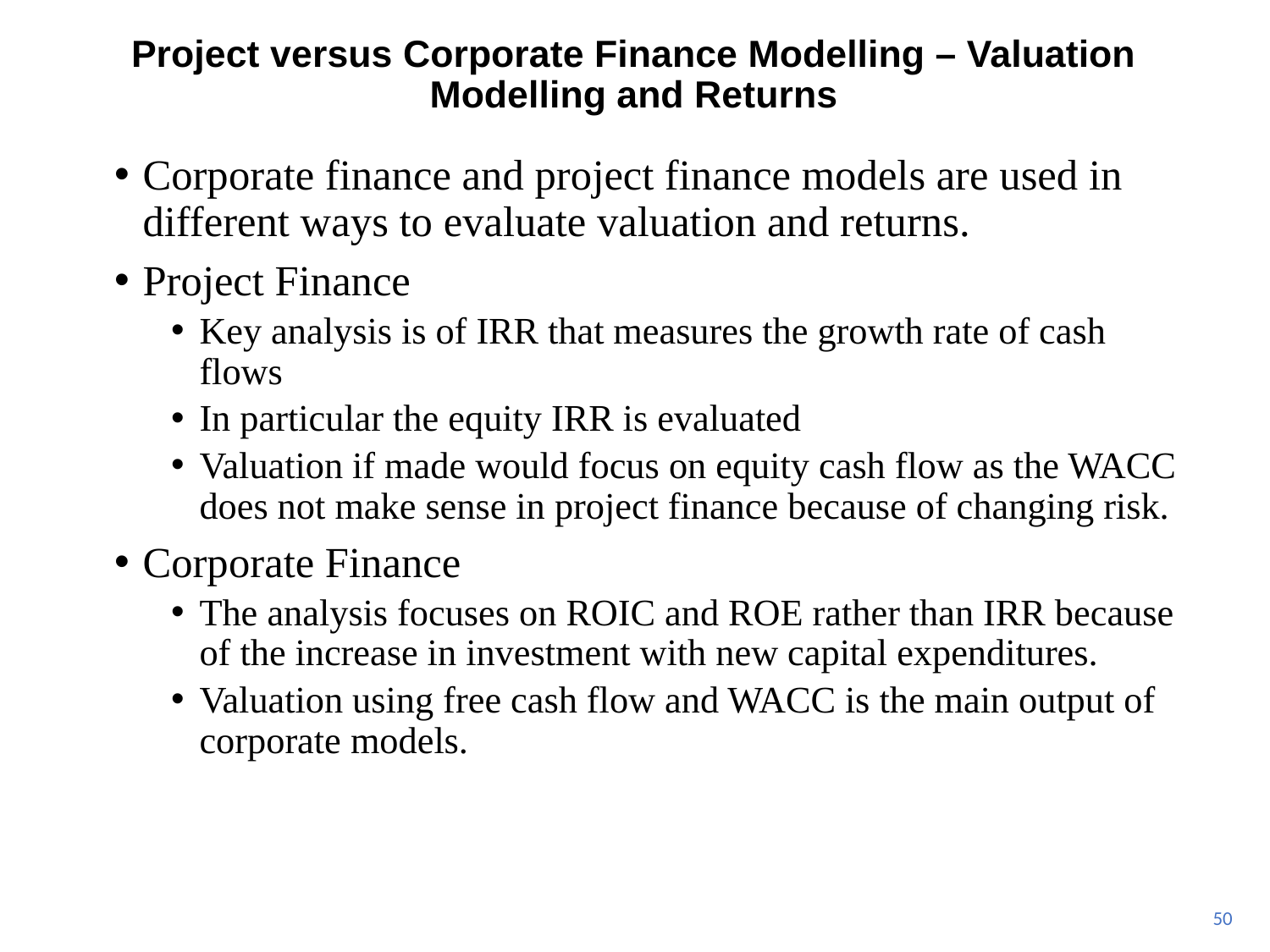

# Project versus Corporate Finance Modelling – Valuation Modelling and Returns
Corporate finance and project finance models are used in different ways to evaluate valuation and returns.
Project Finance
Key analysis is of IRR that measures the growth rate of cash flows
In particular the equity IRR is evaluated
Valuation if made would focus on equity cash flow as the WACC does not make sense in project finance because of changing risk.
Corporate Finance
The analysis focuses on ROIC and ROE rather than IRR because of the increase in investment with new capital expenditures.
Valuation using free cash flow and WACC is the main output of corporate models.
50